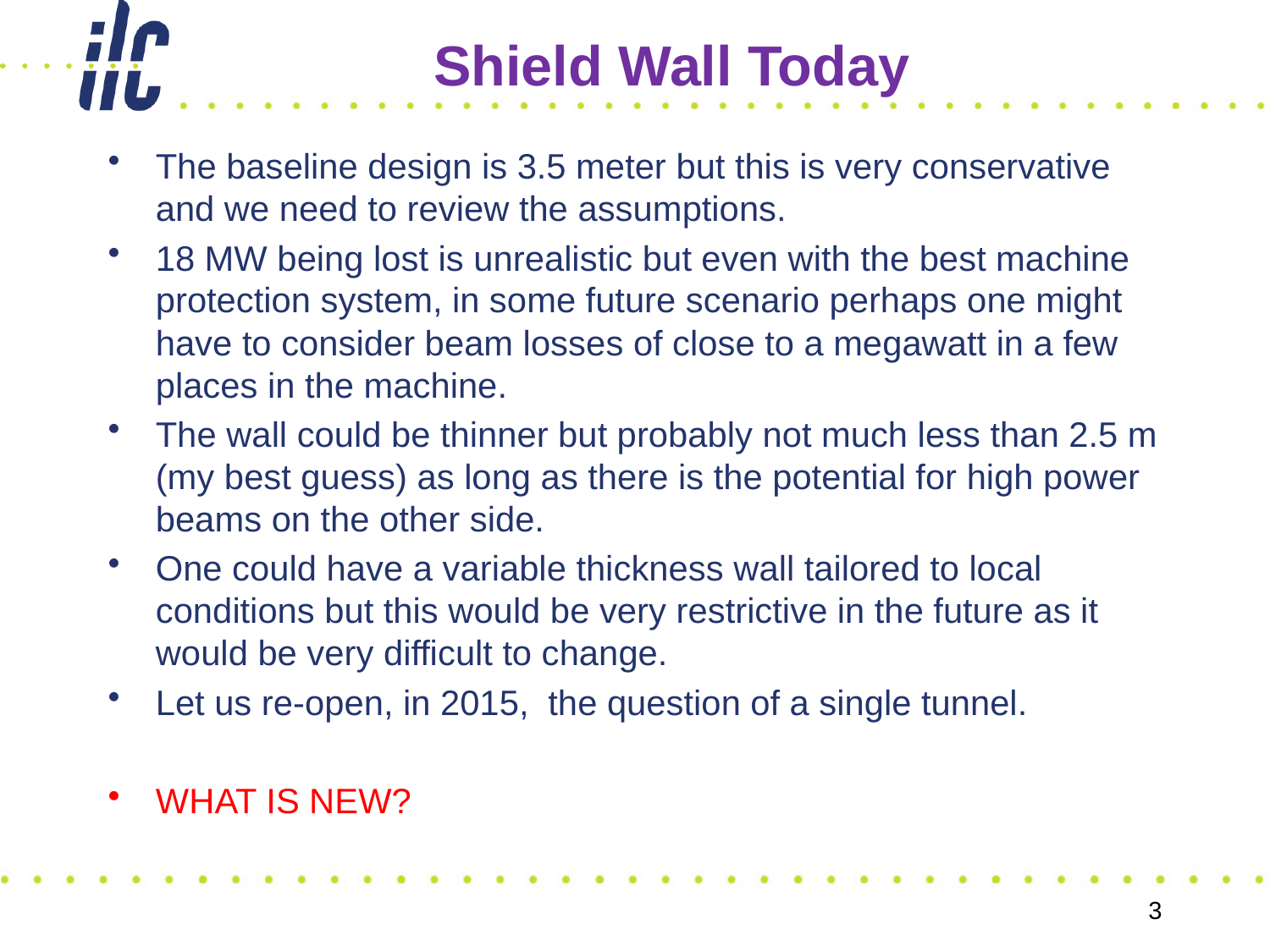

# Shield Wall Today
The baseline design is 3.5 meter but this is very conservative and we need to review the assumptions.
18 MW being lost is unrealistic but even with the best machine protection system, in some future scenario perhaps one might have to consider beam losses of close to a megawatt in a few places in the machine.
The wall could be thinner but probably not much less than 2.5 m (my best guess) as long as there is the potential for high power beams on the other side.
One could have a variable thickness wall tailored to local conditions but this would be very restrictive in the future as it would be very difficult to change.
Let us re-open, in 2015,  the question of a single tunnel.

WHAT IS NEW?
3